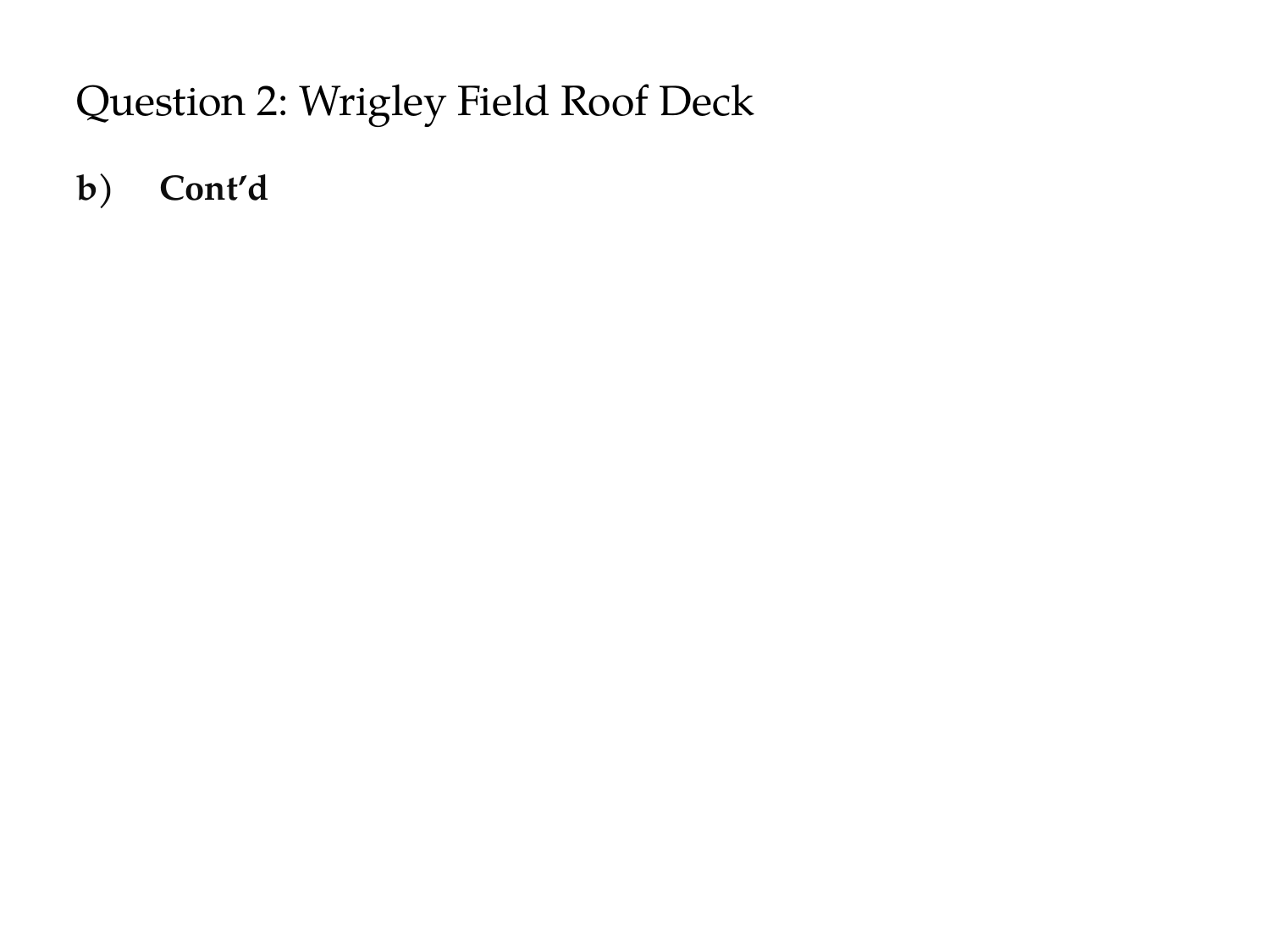

# Question 2: Wrigley Field Roof Deck
b)     Cont’d